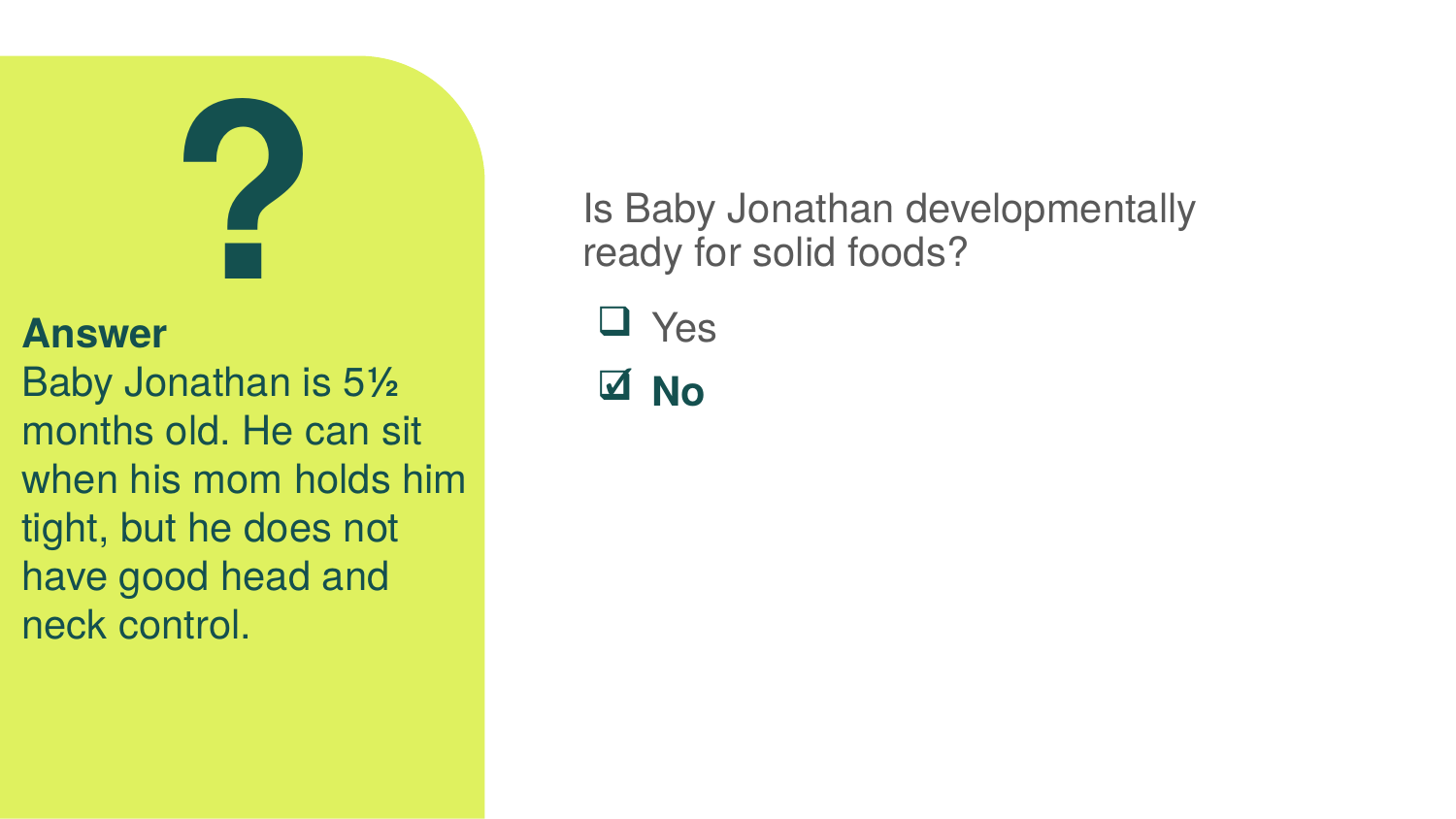

?
Is Baby Jonathan developmentally ready for solid foods?
# Answer Baby Jonathan is 5½ months old. He can sit when his mom holds him tight, but he does not have good head and neck control.
 Yes
 No
✓
Great Job! The answer is “No”. Baby Jonathan is not developmentally ready to start solid foods. He is not able to sit up with good head control.